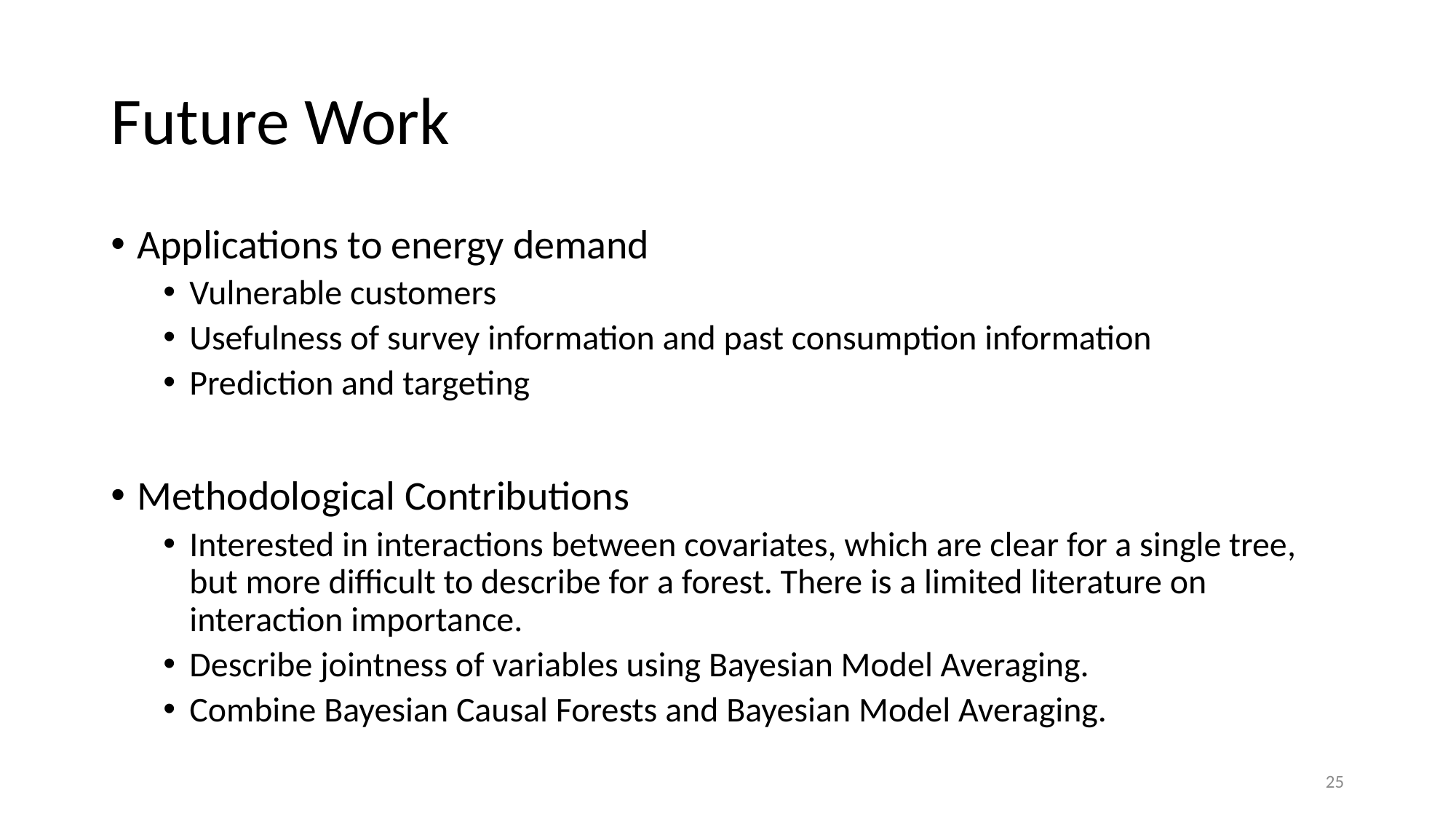

# Future Work
Applications to energy demand
Vulnerable customers
Usefulness of survey information and past consumption information
Prediction and targeting

Methodological Contributions
Interested in interactions between covariates, which are clear for a single tree, but more difficult to describe for a forest. There is a limited literature on interaction importance.
Describe jointness of variables using Bayesian Model Averaging.
Combine Bayesian Causal Forests and Bayesian Model Averaging.
25